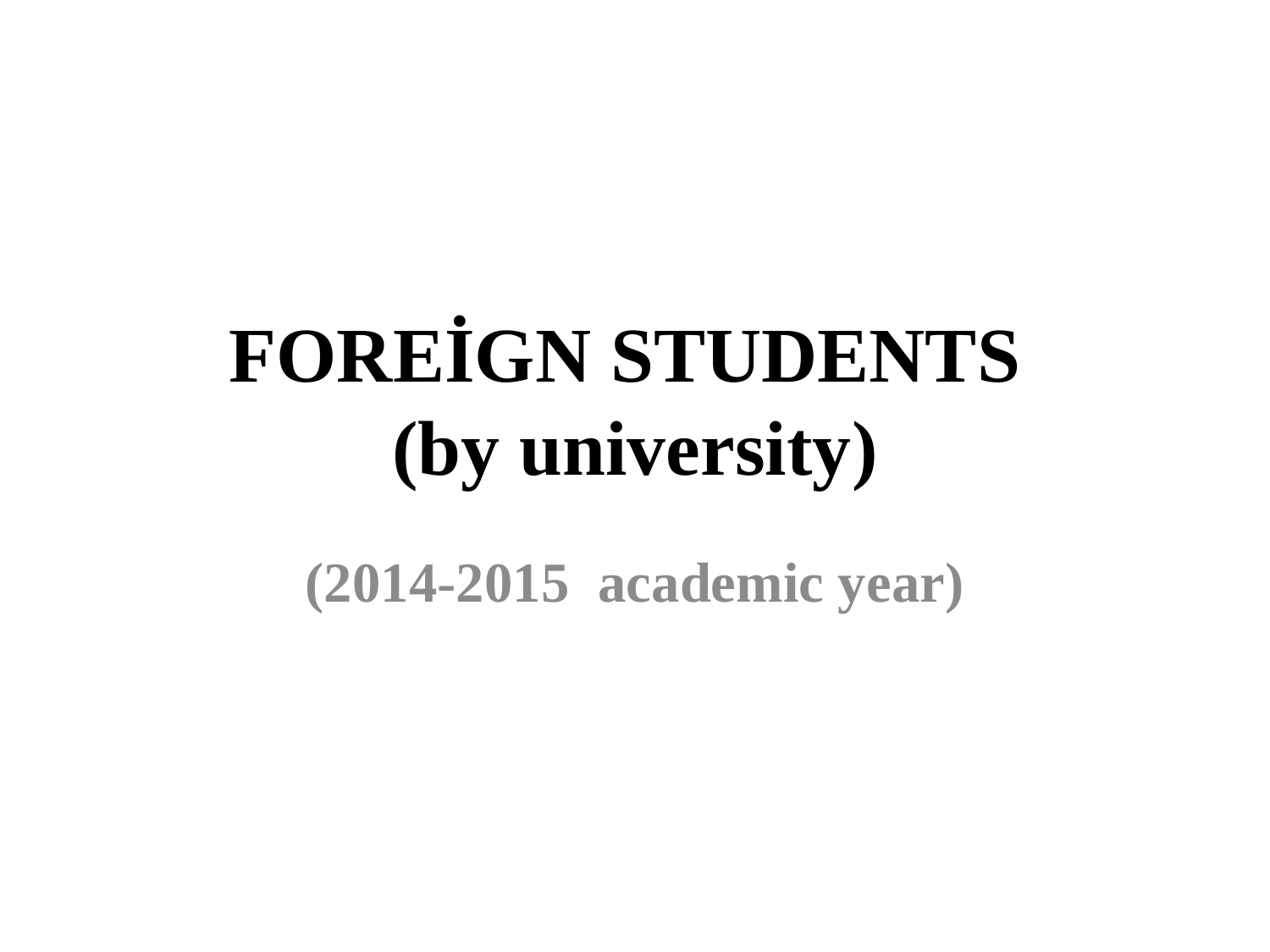

# FOREİGN STUDENTS (by university)
(2014-2015  academic year)